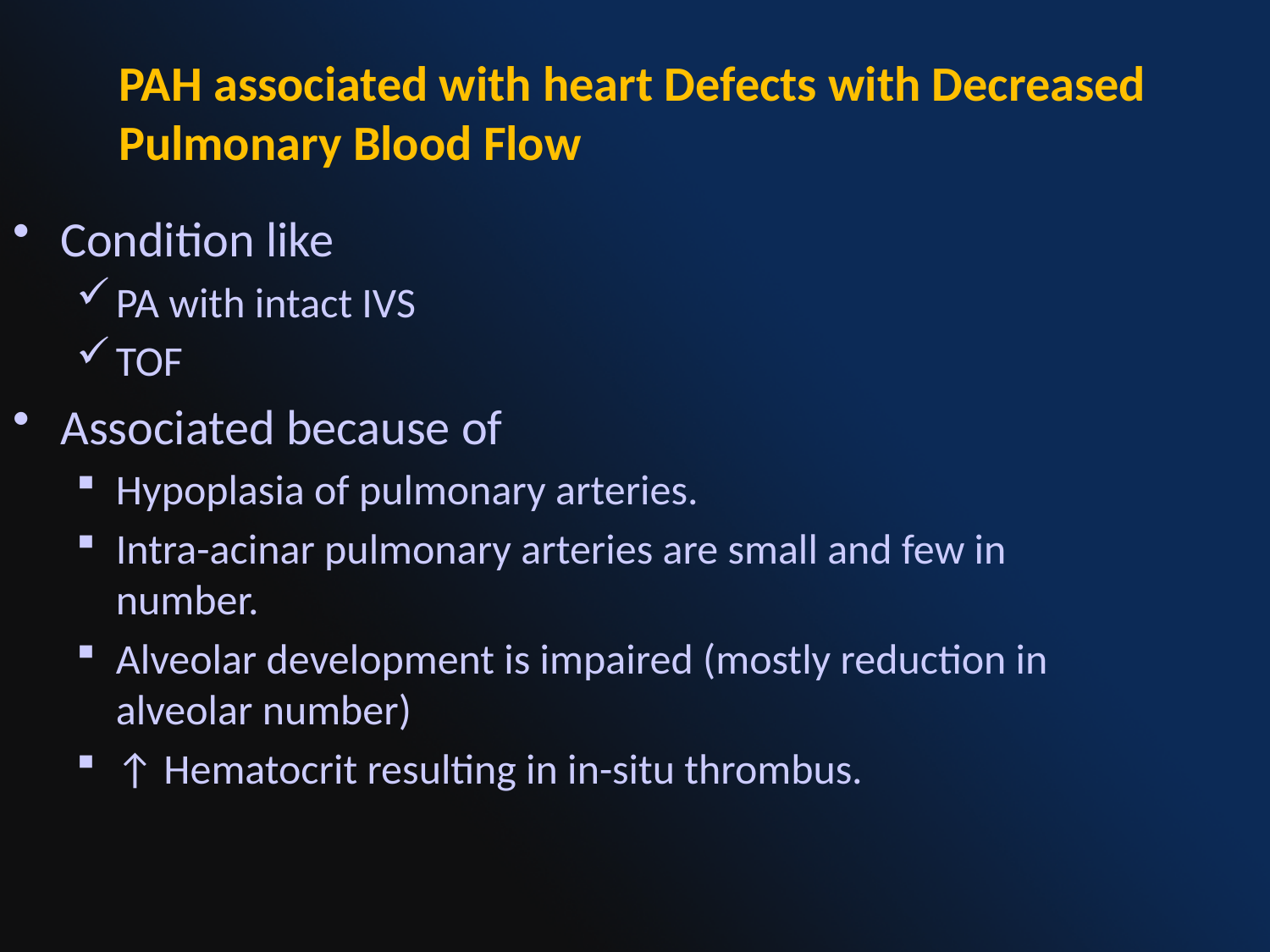

PAH associated with heart Defects with Decreased Pulmonary Blood Flow
Condition like
PA with intact IVS
TOF
Associated because of
Hypoplasia of pulmonary arteries.
Intra-acinar pulmonary arteries are small and few in number.
Alveolar development is impaired (mostly reduction in alveolar number)
↑ Hematocrit resulting in in-situ thrombus.